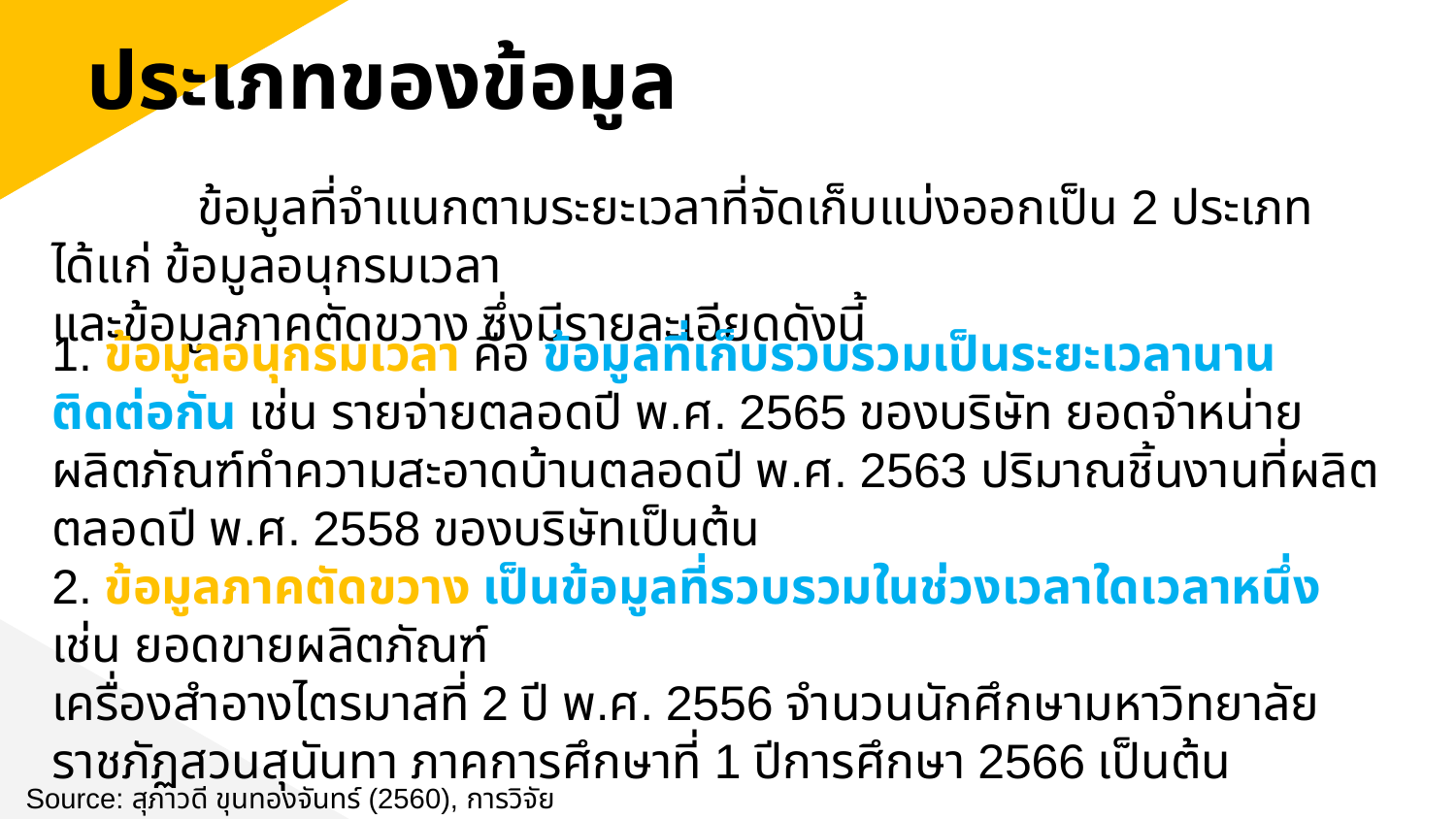

ประเภทของข้อมูล
	ข้อมูลที่จำแนกตามระยะเวลาที่จัดเก็บแบ่งออกเป็น 2 ประเภท ได้แก่ ข้อมูลอนุกรมเวลา
และข้อมูลภาคตัดขวาง ซึ่งมีรายละเอียดดังนี้
1. ข้อมูลอนุกรมเวลา คือ ข้อมูลที่เก็บรวบรวมเป็นระยะเวลานานติดต่อกัน เช่น รายจ่ายตลอดปี พ.ศ. 2565 ของบริษัท ยอดจำหน่ายผลิตภัณฑ์ทำความสะอาดบ้านตลอดปี พ.ศ. 2563 ปริมาณชิ้นงานที่ผลิตตลอดปี พ.ศ. 2558 ของบริษัทเป็นต้น
2. ข้อมูลภาคตัดขวาง เป็นข้อมูลที่รวบรวมในช่วงเวลาใดเวลาหนึ่ง เช่น ยอดขายผลิตภัณฑ์
เครื่องสำอางไตรมาสที่ 2 ปี พ.ศ. 2556 จำนวนนักศึกษามหาวิทยาลัยราชภัฏสวนสุนันทา ภาคการศึกษาที่ 1 ปีการศึกษา 2566 เป็นต้น
Source: สุภาวดี ขุนทองจันทร์ (2560), การวิจัยธุรกิจ